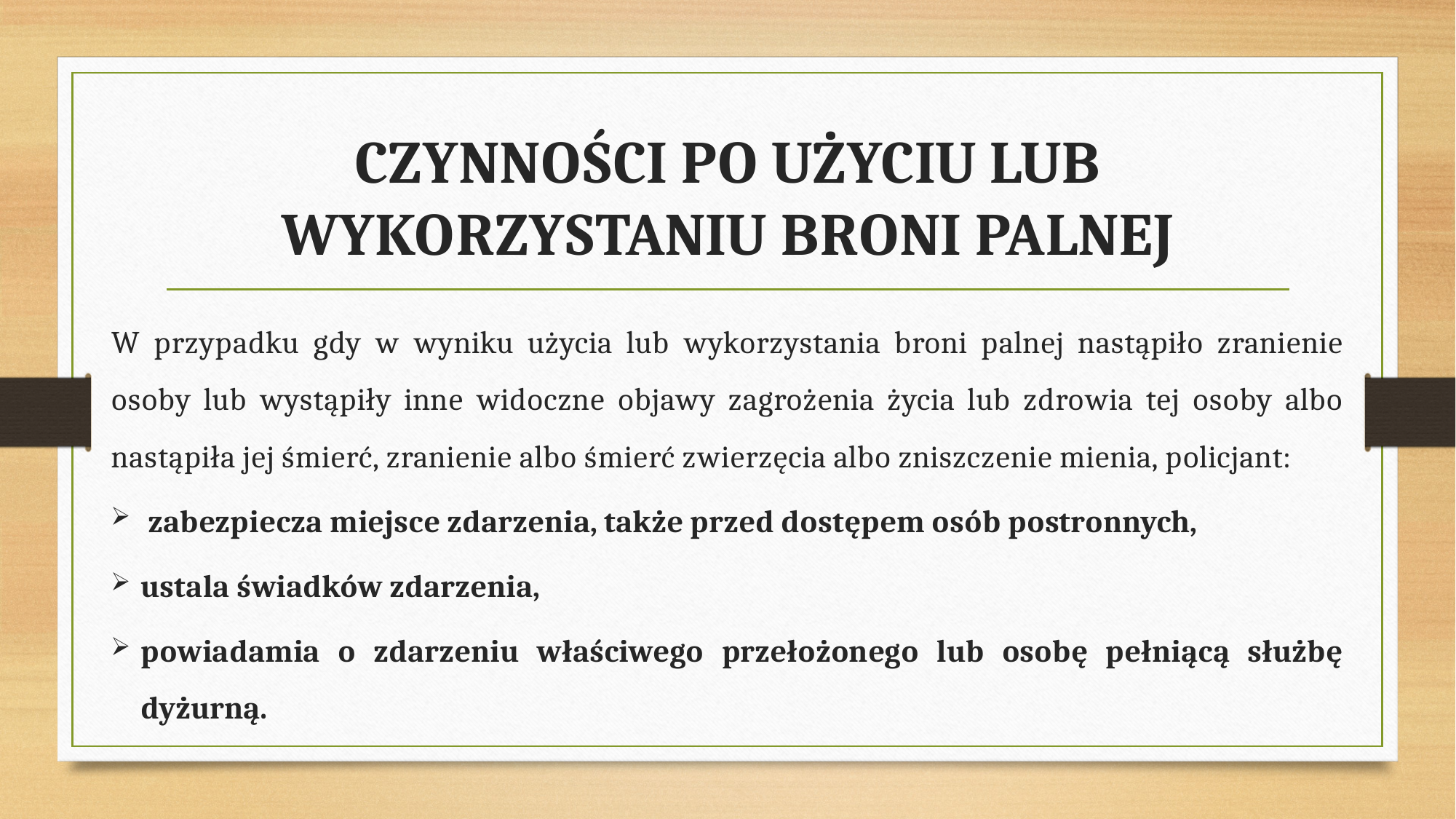

# CZYNNOŚCI PO UŻYCIU LUB WYKORZYSTANIU BRONI PALNEJ
W przypadku gdy w wyniku użycia lub wykorzystania broni palnej nastąpiło zranienie osoby lub wystąpiły inne widoczne objawy zagrożenia życia lub zdrowia tej osoby albo nastąpiła jej śmierć, zranienie albo śmierć zwierzęcia albo zniszczenie mienia, policjant:
 zabezpiecza miejsce zdarzenia, także przed dostępem osób postronnych,
ustala świadków zdarzenia,
powiadamia o zdarzeniu właściwego przełożonego lub osobę pełniącą służbę dyżurną.